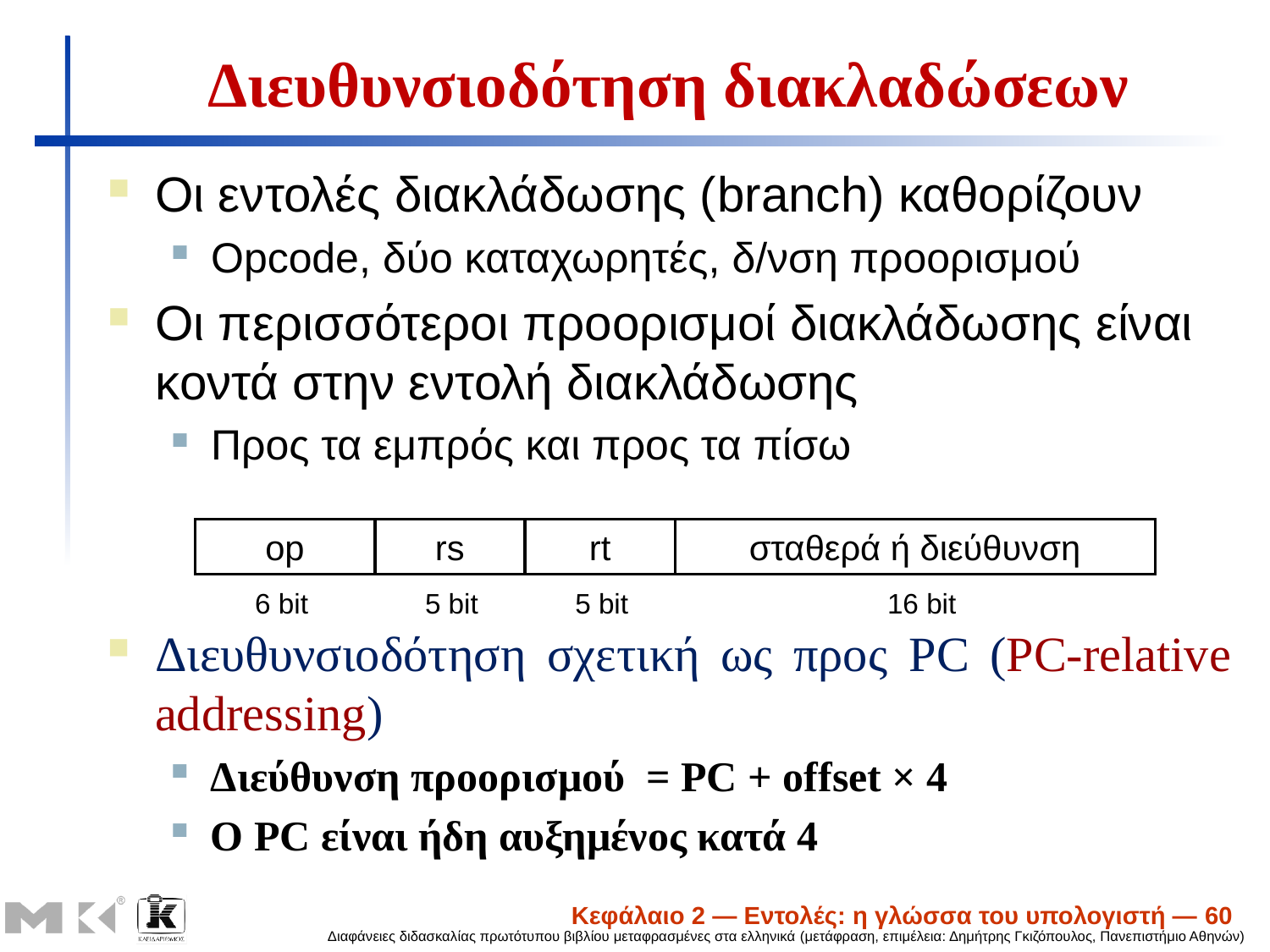

# Διευθυνσιοδότηση διακλαδώσεων
Οι εντολές διακλάδωσης (branch) καθορίζουν
Opcode, δύο καταχωρητές, δ/νση προορισμού
Οι περισσότεροι προορισμοί διακλάδωσης είναι κοντά στην εντολή διακλάδωσης
Προς τα εμπρός και προς τα πίσω
op
rs
rt
σταθερά ή διεύθυνση
6 bit
5 bit
5 bit
16 bit
Διευθυνσιοδότηση σχετική ως προς PC (PC-relative addressing)
Διεύθυνση προορισμού  = PC + offset × 4
Ο PC είναι ήδη αυξημένος κατά 4
Κεφάλαιο 2 — Εντολές: η γλώσσα του υπολογιστή — 60